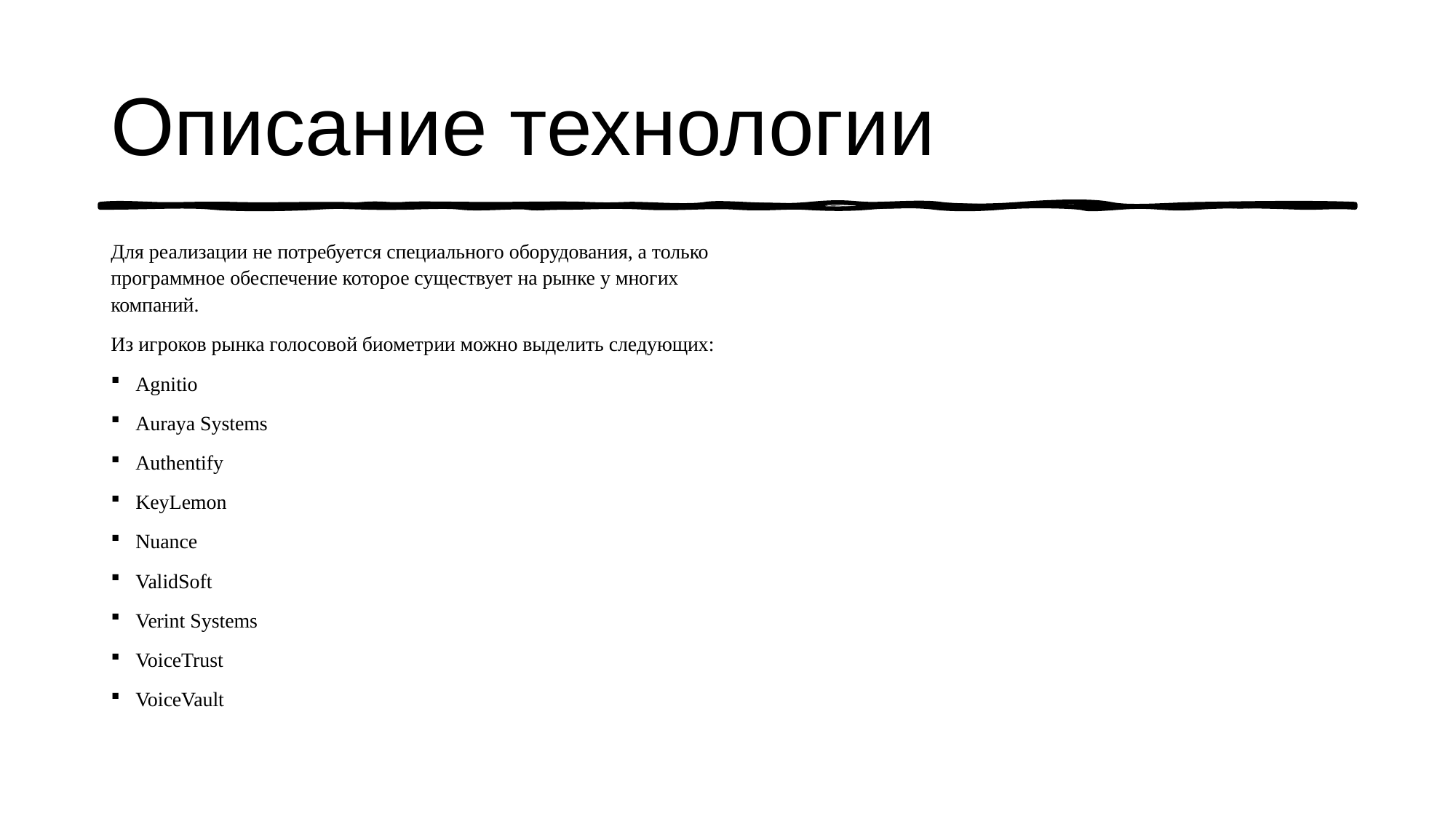

# Описание технологии
Для реализации не потребуется специального оборудования, а только программное обеспечение которое существует на рынке у многих компаний.
Из игроков рынка голосовой биометрии можно выделить следующих:
Agnitio
Auraya Systems
Authentify
KeyLemon
Nuance
ValidSoft
Verint Systems
VoiceTrust
VoiceVault